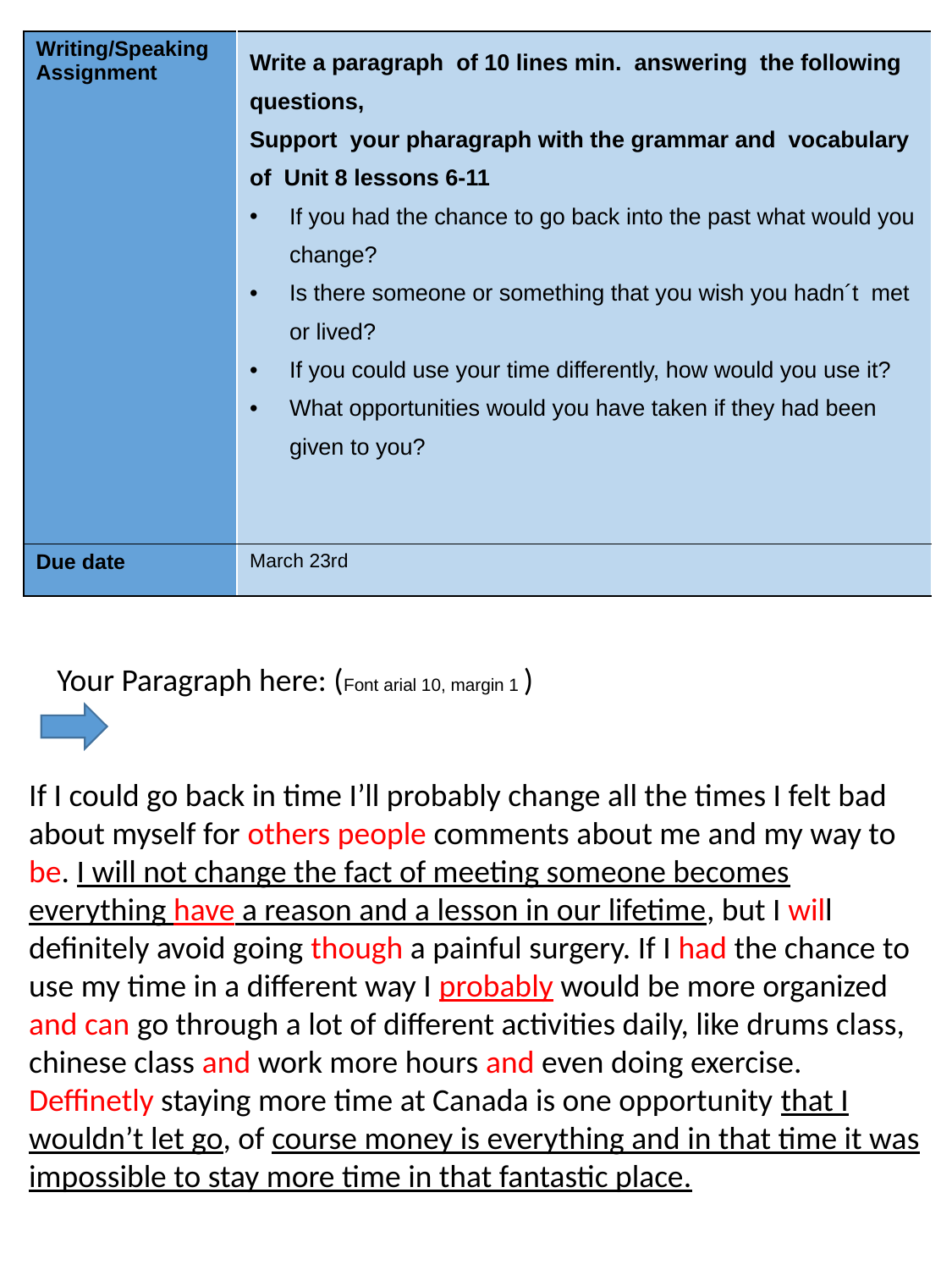

| Writing/Speaking Assignment | Write a paragraph of 10 lines min. answering the following questions, Support your pharagraph with the grammar and vocabulary of Unit 8 lessons 6-11 If you had the chance to go back into the past what would you change? Is there someone or something that you wish you hadn´t met or lived? If you could use your time differently, how would you use it? What opportunities would you have taken if they had been given to you? |
| --- | --- |
| Due date | March 23rd |
Your Paragraph here: (Font arial 10, margin 1 )

If I could go back in time I’ll probably change all the times I felt bad about myself for others people comments about me and my way to be. I will not change the fact of meeting someone becomes everything have a reason and a lesson in our lifetime, but I will definitely avoid going though a painful surgery. If I had the chance to use my time in a different way I probably would be more organized and can go through a lot of different activities daily, like drums class, chinese class and work more hours and even doing exercise.
Deffinetly staying more time at Canada is one opportunity that I wouldn’t let go, of course money is everything and in that time it was impossible to stay more time in that fantastic place.